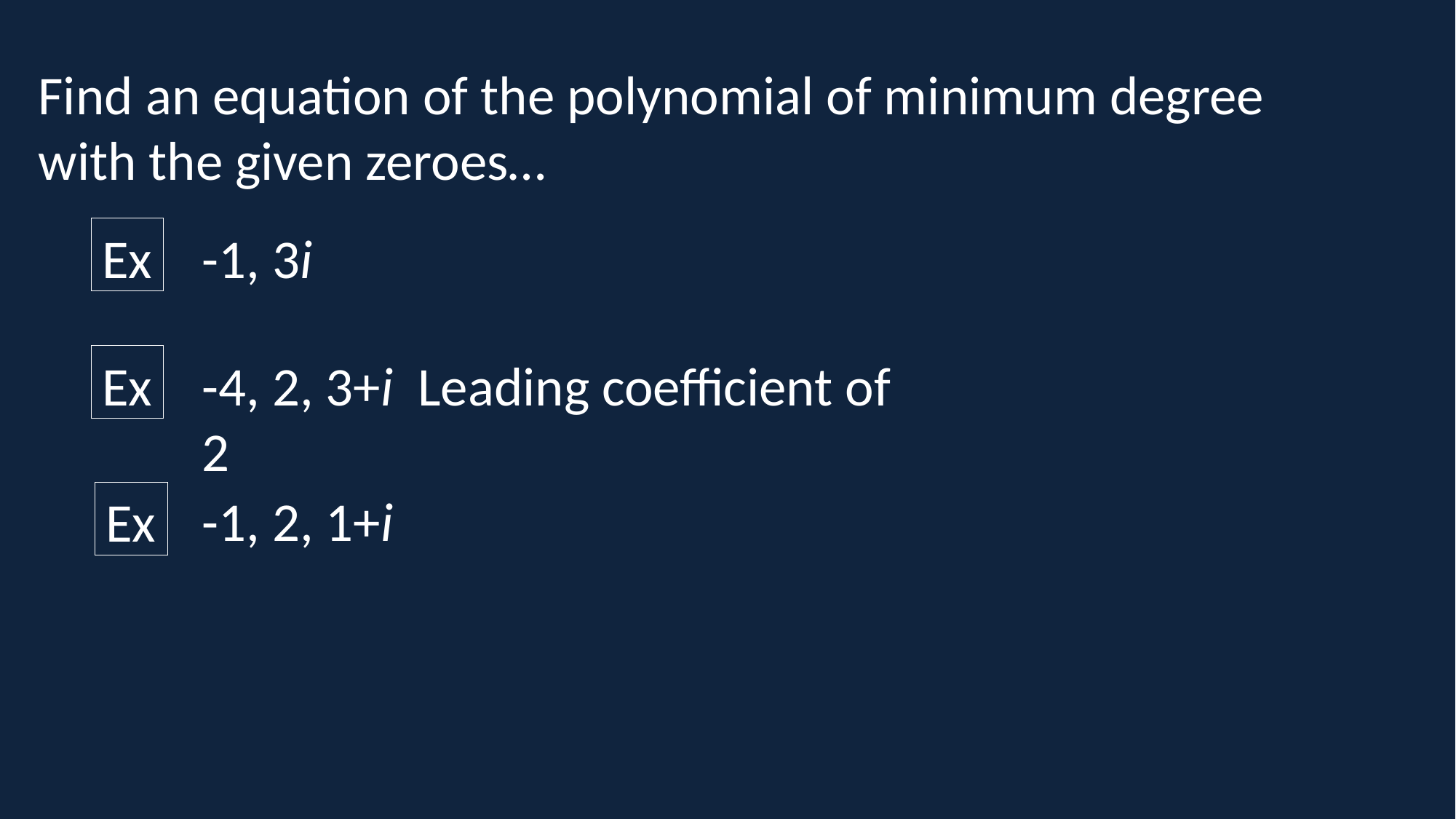

Find an equation of the polynomial of minimum degree with the given zeroes…
Ex
-1, 3i
Ex
-4, 2, 3+i  Leading coefficient of 2
-1, 2, 1+i
Ex